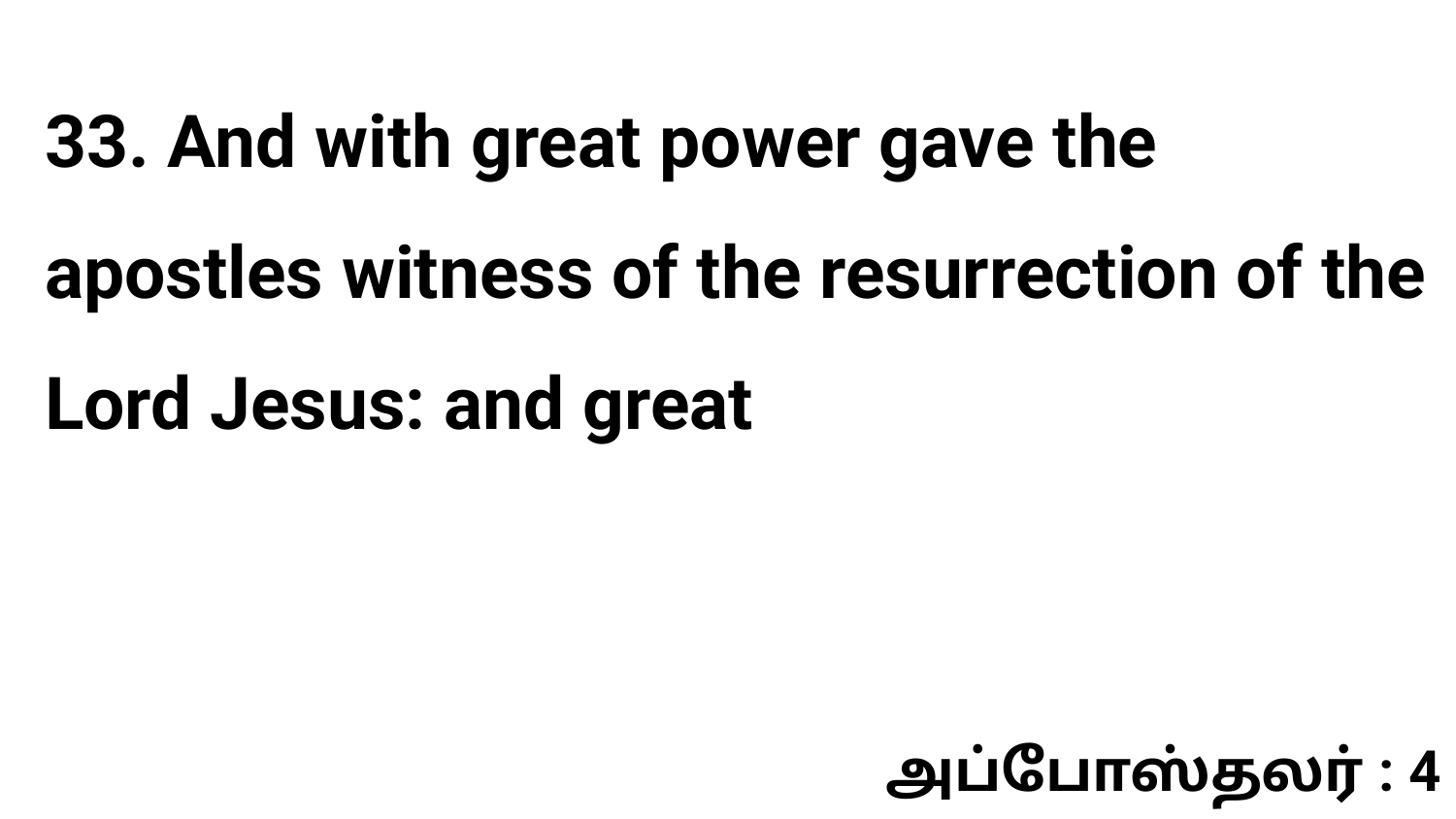

33. And with great power gave the apostles witness of the resurrection of the Lord Jesus: and great
அப்போஸ்தலர் : 4